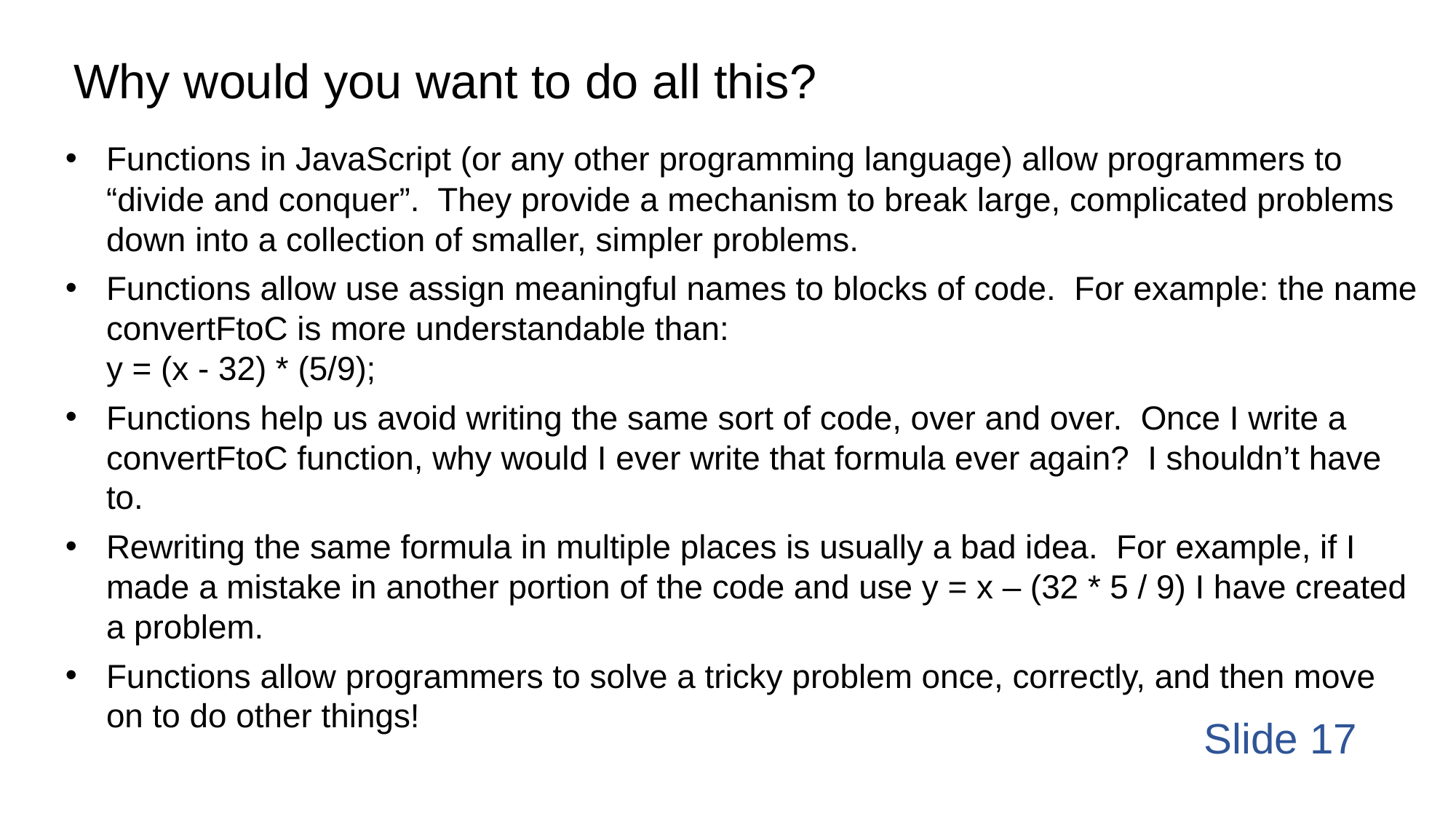

# Why would you want to do all this?
Functions in JavaScript (or any other programming language) allow programmers to “divide and conquer”.  They provide a mechanism to break large, complicated problems down into a collection of smaller, simpler problems.
Functions allow use assign meaningful names to blocks of code.  For example: the name convertFtoC is more understandable than:
y = (x - 32) * (5/9);
Functions help us avoid writing the same sort of code, over and over.  Once I write a convertFtoC function, why would I ever write that formula ever again?  I shouldn’t have to.
Rewriting the same formula in multiple places is usually a bad idea.  For example, if I made a mistake in another portion of the code and use y = x – (32 * 5 / 9) I have created a problem.
Functions allow programmers to solve a tricky problem once, correctly, and then move on to do other things!

17